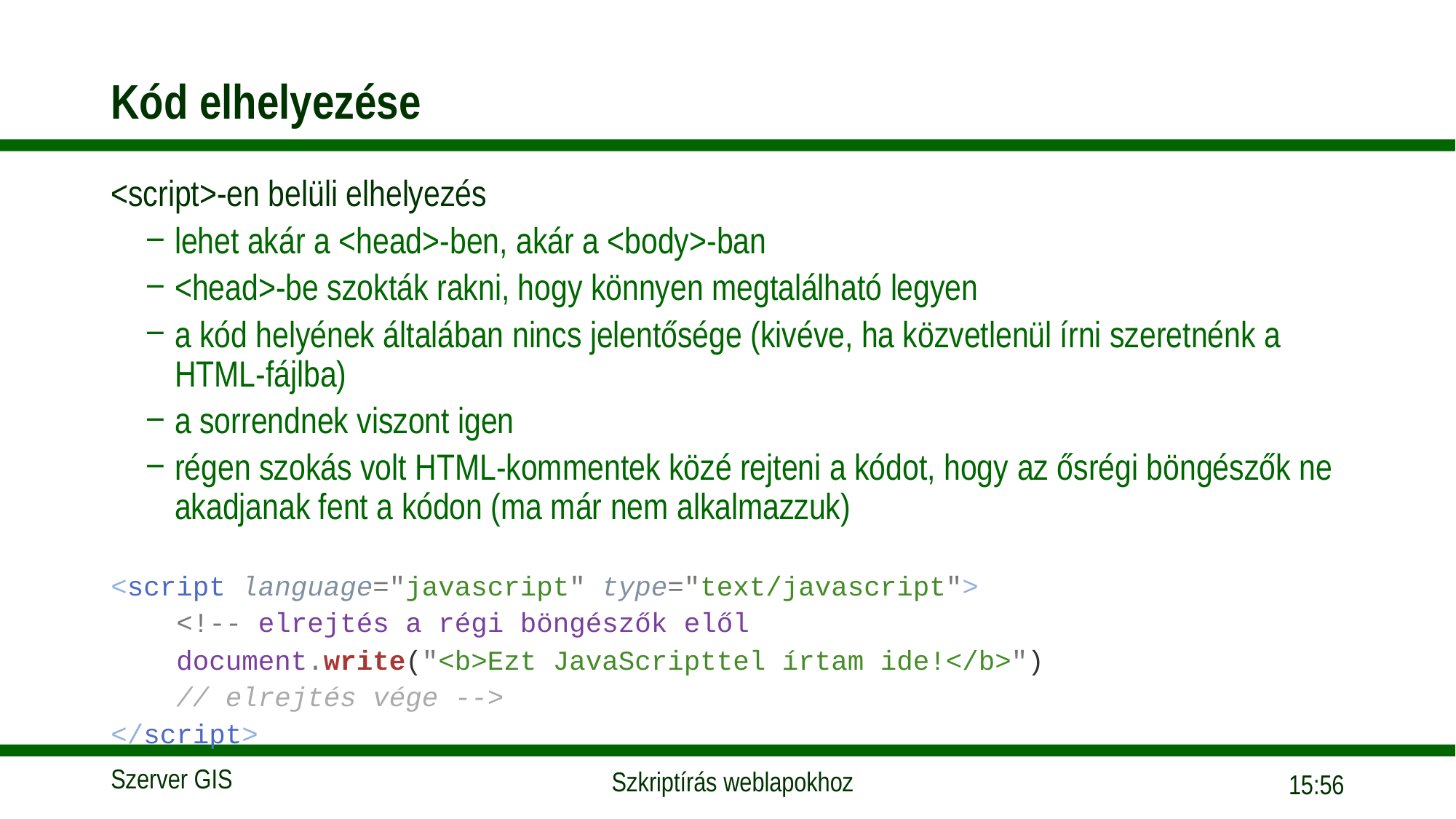

# Kód elhelyezése
<script>-en belüli elhelyezés
lehet akár a <head>-ben, akár a <body>-ban
<head>-be szokták rakni, hogy könnyen megtalálható legyen
a kód helyének általában nincs jelentősége (kivéve, ha közvetlenül írni szeretnénk a HTML-fájlba)
a sorrendnek viszont igen
régen szokás volt HTML-kommentek közé rejteni a kódot, hogy az ősrégi böngészők ne akadjanak fent a kódon (ma már nem alkalmazzuk)

<script language="javascript" type="text/javascript">
    <!-- elrejtés a régi böngészők elől
    document.write("<b>Ezt JavaScripttel írtam ide!</b>")
    // elrejtés vége -->
</script>

15:56